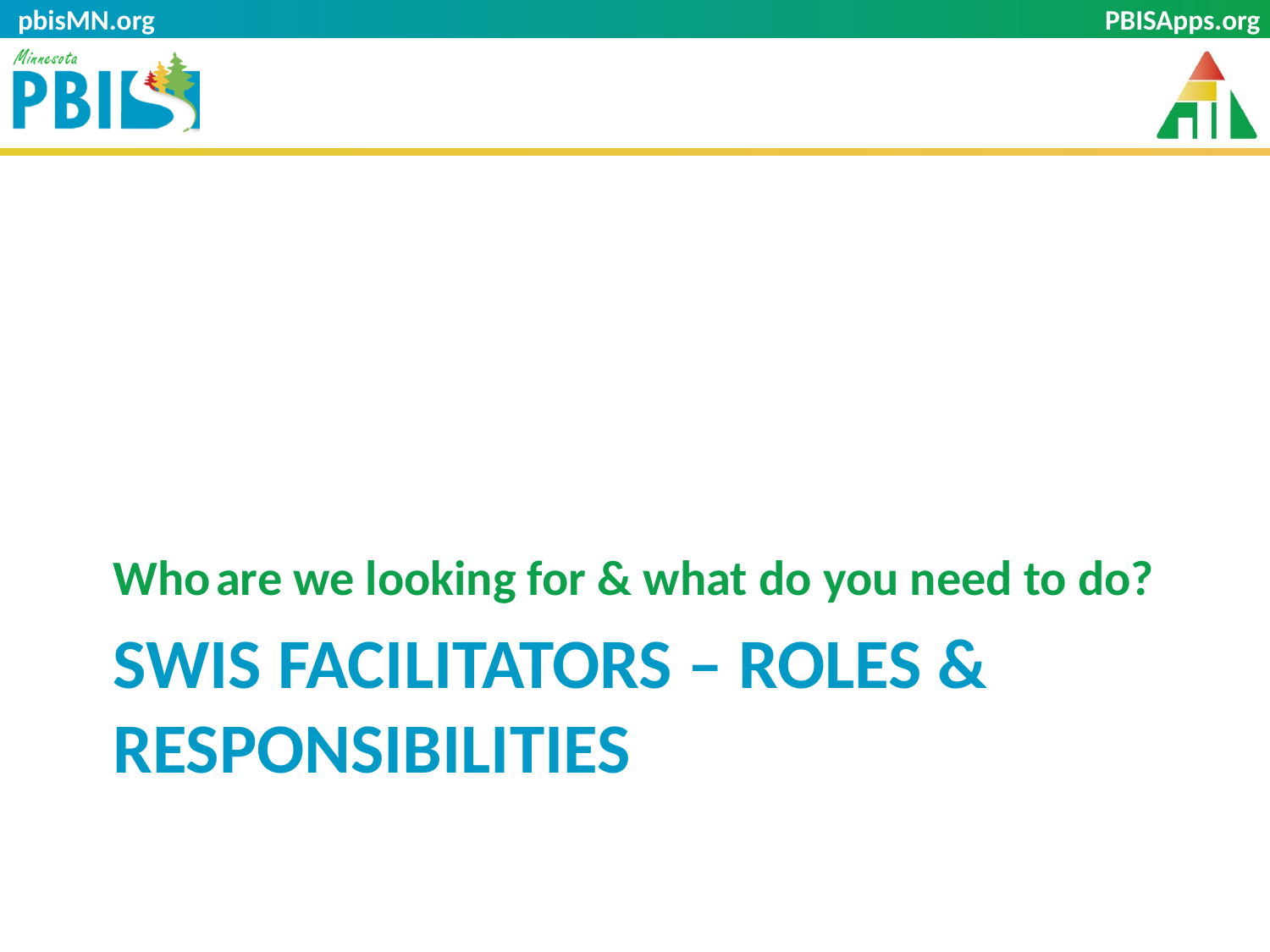

pbisMN.org
Who are we looking for & what do you need to do?
# SWIS Facilitators – Roles & Responsibilities
41